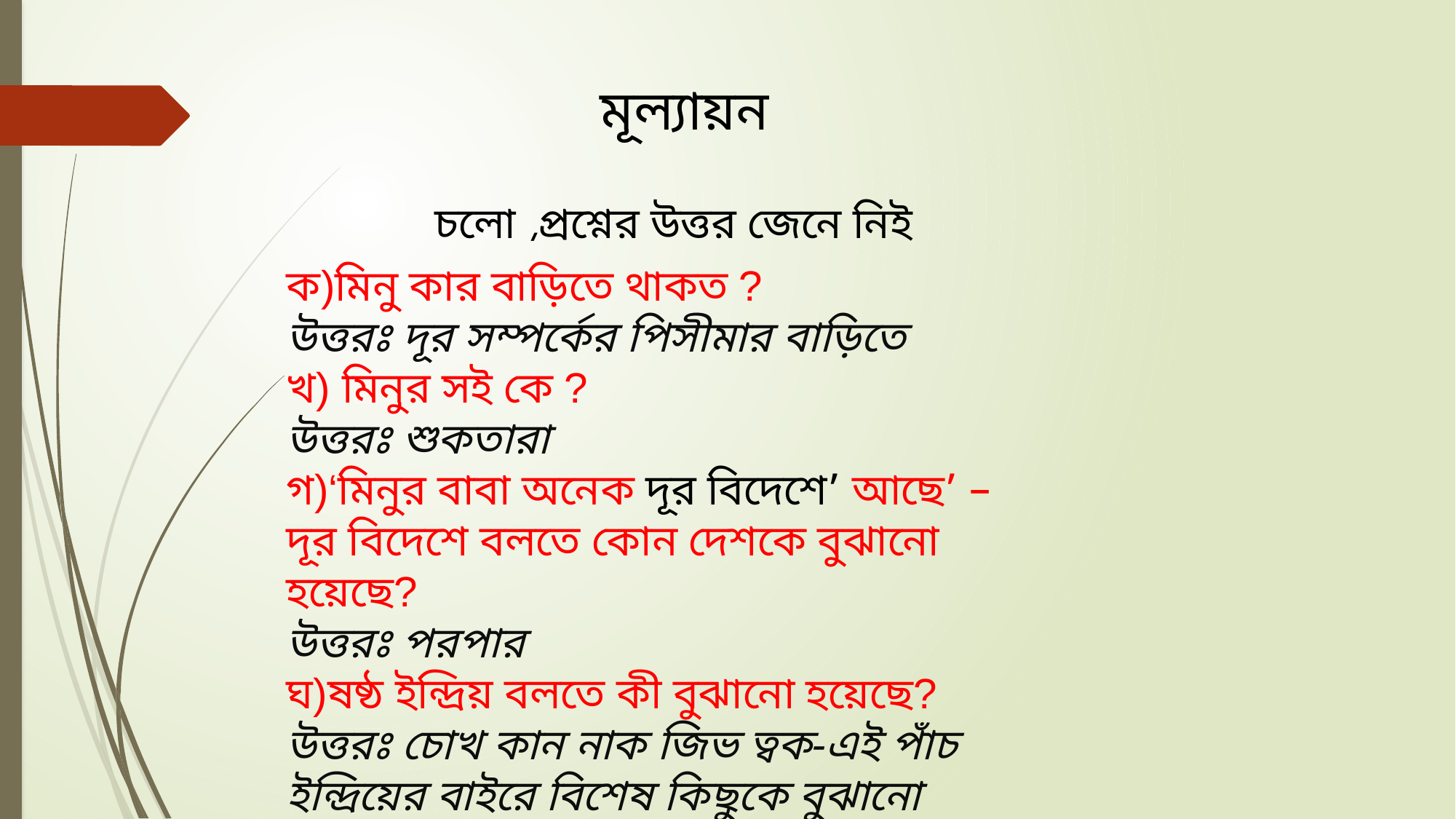

মূল্যায়ন
 চলো ,প্রশ্নের উত্তর জেনে নিই
ক)মিনু কার বাড়িতে থাকত ?
উত্তরঃ দূর সম্পর্কের পিসীমার বাড়িতে
খ) মিনুর সই কে ?
উত্তরঃ শুকতারা
গ)‘মিনুর বাবা অনেক দূর বিদেশে’ আছে’ – দূর বিদেশে বলতে কোন দেশকে বুঝানো হয়েছে?
উত্তরঃ পরপার
ঘ)ষষ্ঠ ইন্দ্রিয় বলতে কী বুঝানো হয়েছে?
উত্তরঃ চোখ কান নাক জিভ ত্বক-এই পাঁচ ইন্দ্রিয়ের বাইরে বিশেষ কিছুকে বুঝানো হয়েছে